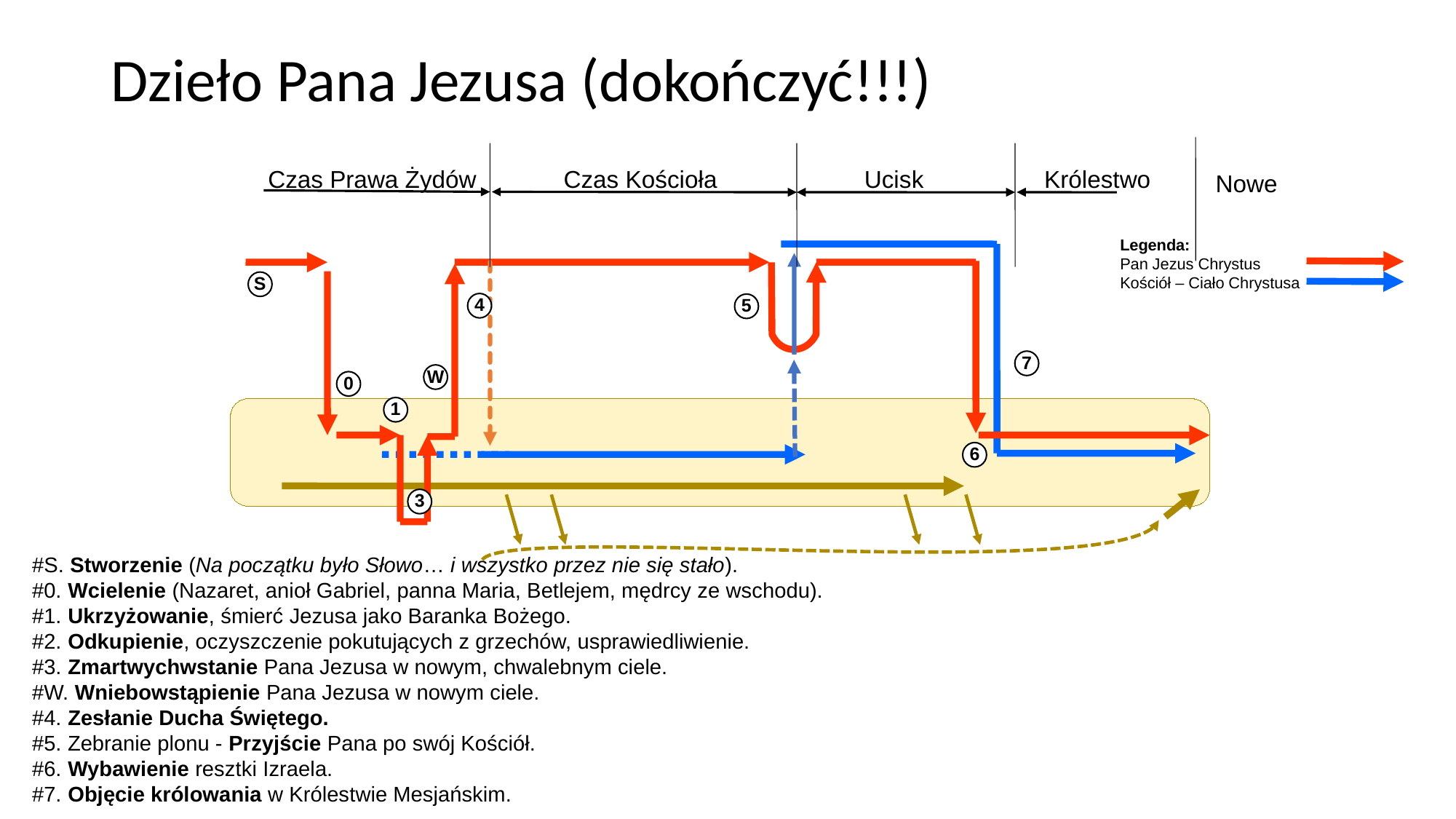

# Dzieło Pana Jezusa (dokończyć!!!)

Czas Prawa Żydów
Czas Kościoła
Ucisk
Królestwo
Nowe

Legenda:
Pan Jezus Chrystus
Kościół – Ciało Chrystusa

S
4
5

7

W
0
1

6

3

#S. Stworzenie (Na początku było Słowo… i wszystko przez nie się stało).
#0. Wcielenie (Nazaret, anioł Gabriel, panna Maria, Betlejem, mędrcy ze wschodu).
#1. Ukrzyżowanie, śmierć Jezusa jako Baranka Bożego.
#2. Odkupienie, oczyszczenie pokutujących z grzechów, usprawiedliwienie.
#3. Zmartwychwstanie Pana Jezusa w nowym, chwalebnym ciele.
#W. Wniebowstąpienie Pana Jezusa w nowym ciele.
#4. Zesłanie Ducha Świętego.
#5. Zebranie plonu - Przyjście Pana po swój Kościół.
#6. Wybawienie resztki Izraela.
#7. Objęcie królowania w Królestwie Mesjańskim.